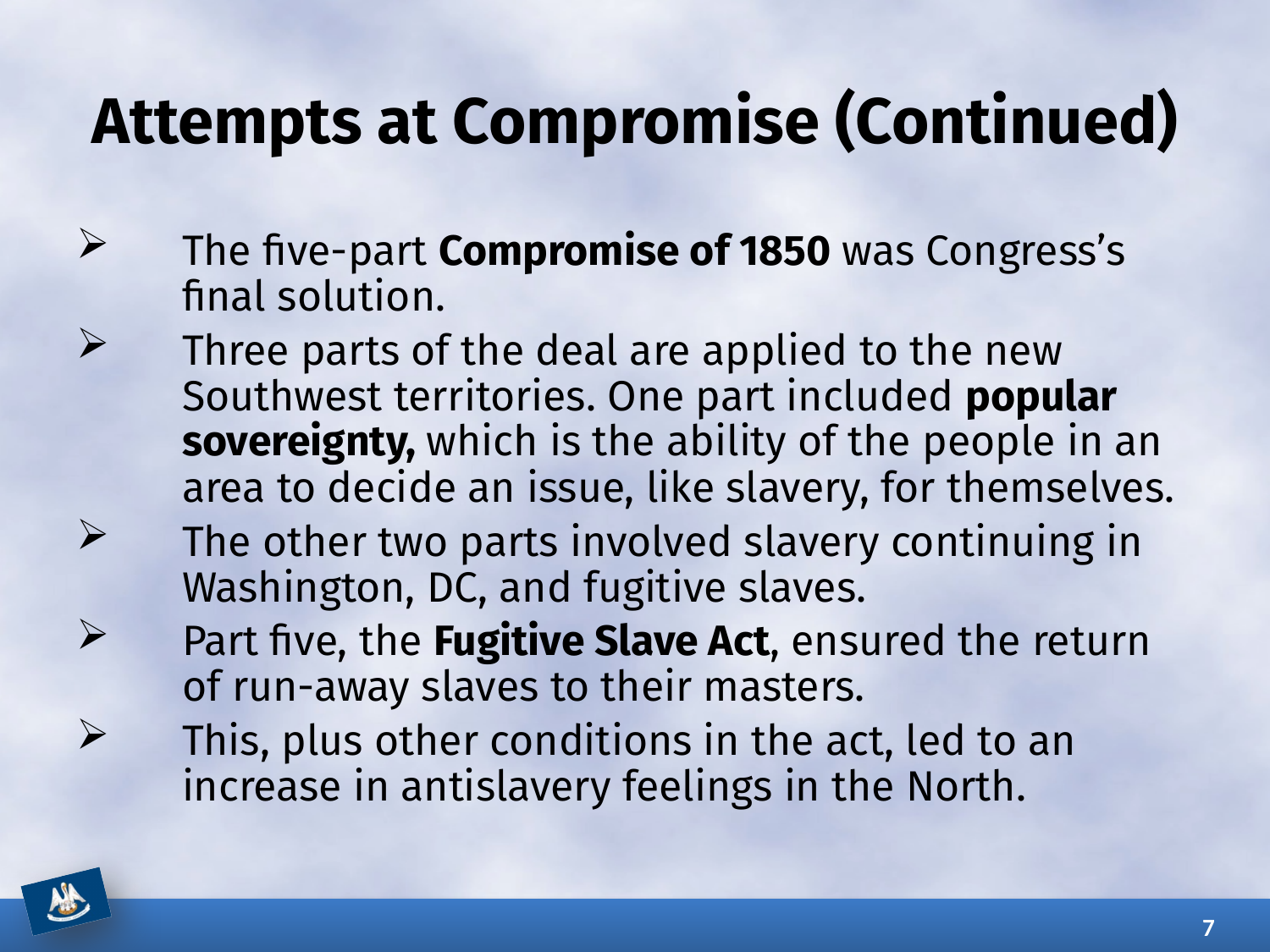

# Attempts at Compromise (Continued)
The five-part Compromise of 1850 was Congress’s final solution.
Three parts of the deal are applied to the new Southwest territories. One part included popular sovereignty, which is the ability of the people in an area to decide an issue, like slavery, for themselves.
The other two parts involved slavery continuing in Washington, DC, and fugitive slaves.
Part five, the Fugitive Slave Act, ensured the return of run-away slaves to their masters.
This, plus other conditions in the act, led to an increase in antislavery feelings in the North.
7